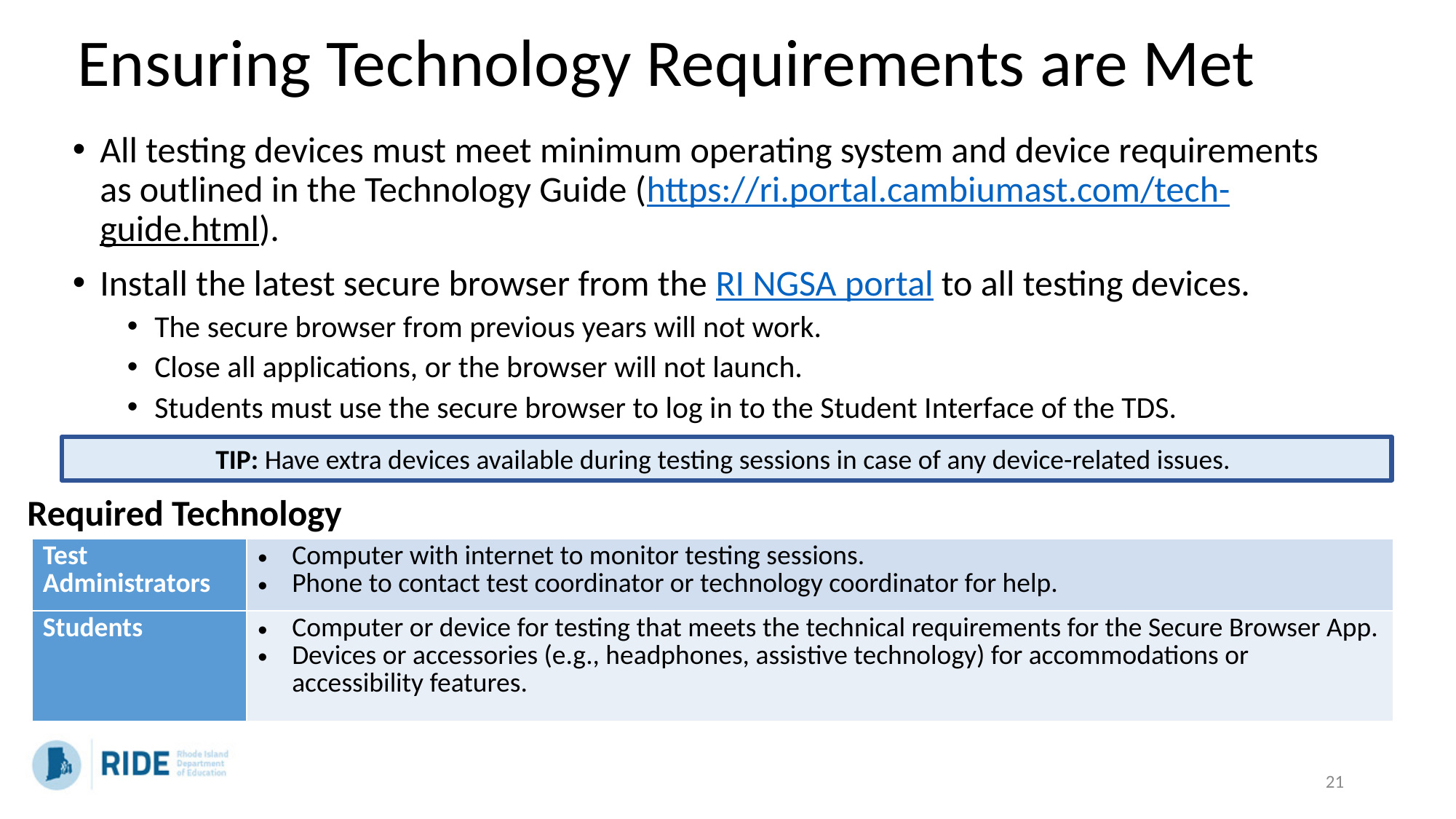

# Ensuring Technology Requirements are Met
All testing devices must meet minimum operating system and device requirements as outlined in the Technology Guide (https://ri.portal.cambiumast.com/tech-guide.html).
Install the latest secure browser from the RI NGSA portal to all testing devices.
The secure browser from previous years will not work.
Close all applications, or the browser will not launch.
Students must use the secure browser to log in to the Student Interface of the TDS.

TIP: Have extra devices available during testing sessions in case of any device-related issues.
Required Technology
| Test Administrators | Computer with internet to monitor testing sessions. Phone to contact test coordinator or technology coordinator for help. |
| --- | --- |
| Students | Computer or device for testing that meets the technical requirements for the Secure Browser App. Devices or accessories (e.g., headphones, assistive technology) for accommodations or accessibility features. |
21